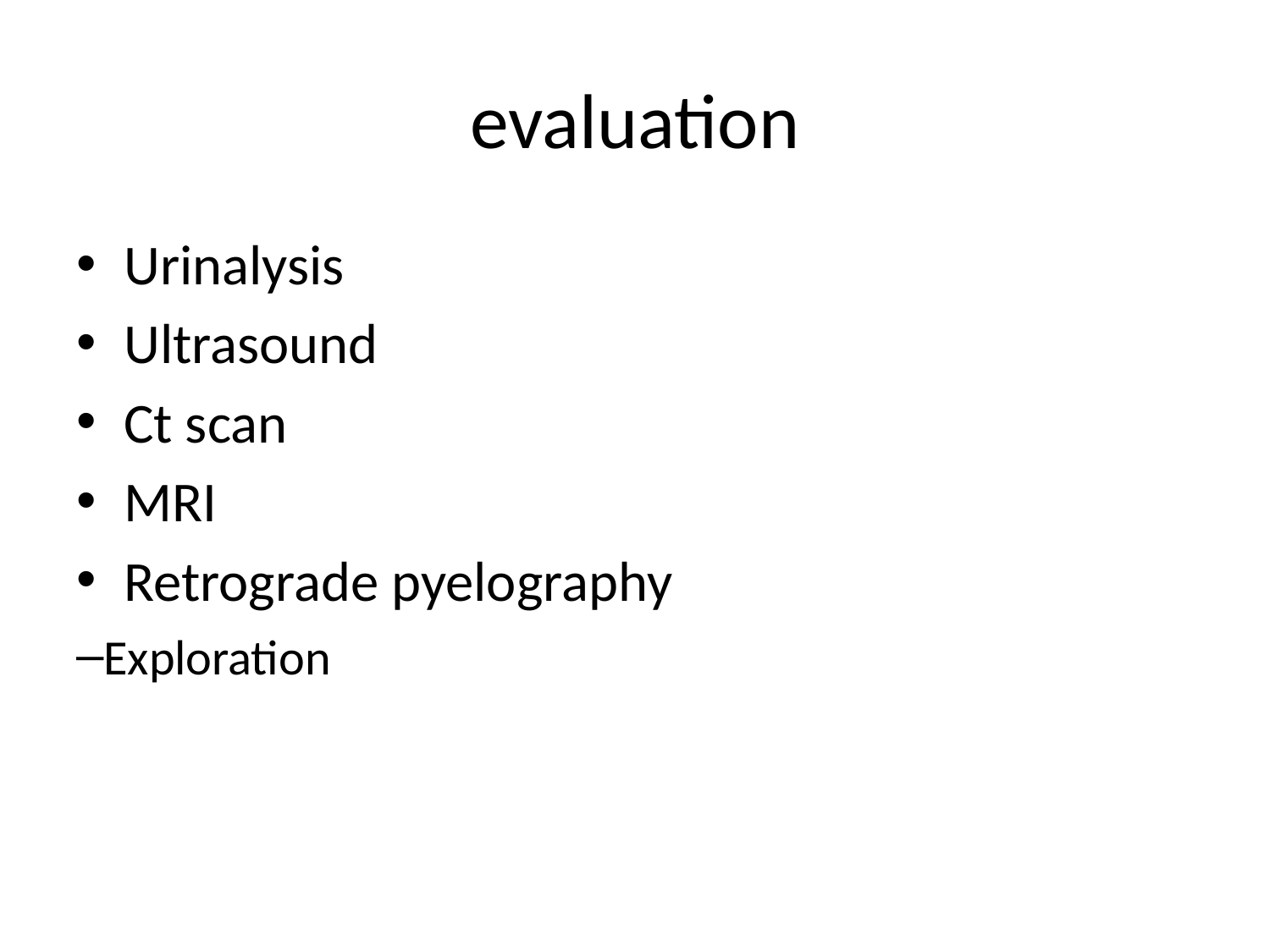

# evaluation
Urinalysis
Ultrasound
Ct scan
MRI
Retrograde pyelography
Exploration